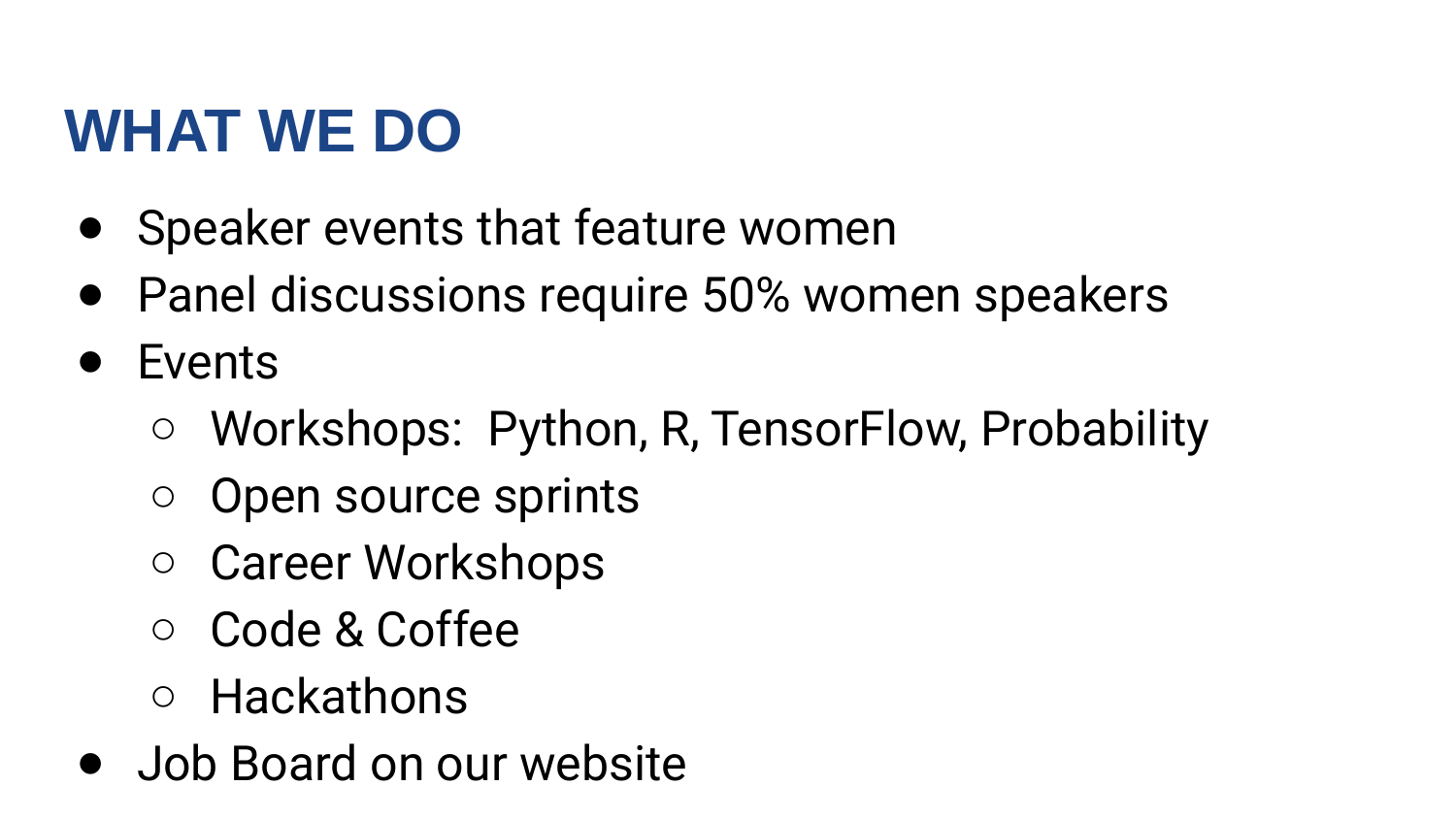

# WHAT WE DO

Speaker events that feature women
Panel discussions require 50% women speakers
Events
Workshops:  Python, R, TensorFlow, Probability
Open source sprints
Career Workshops
Code & Coffee
Hackathons
Job Board on our website